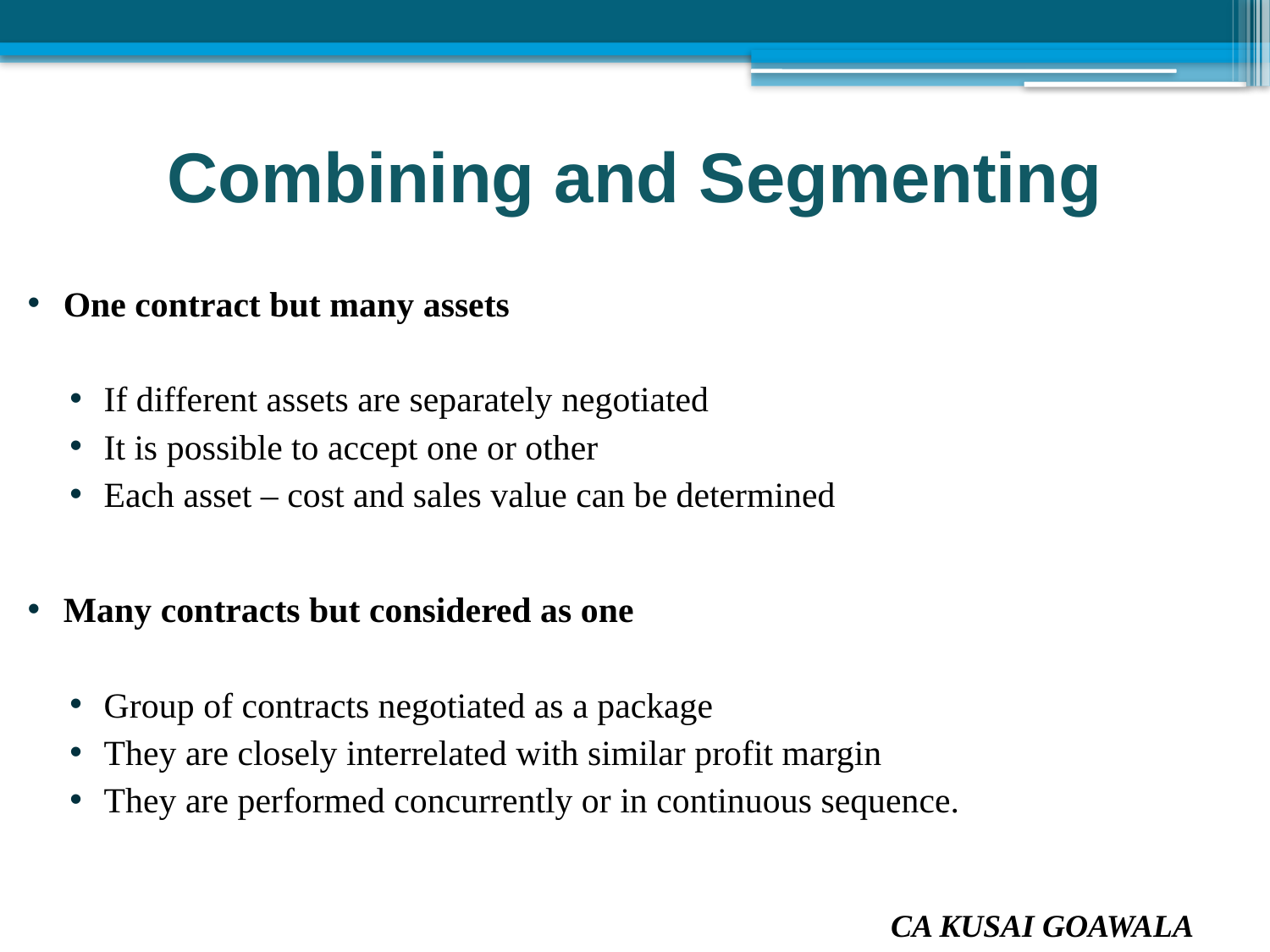

Combining and Segmenting

One contract but many assets

If different assets are separately negotiated
It is possible to accept one or other
Each asset – cost and sales value can be determined

Many contracts but considered as one

Group of contracts negotiated as a package
They are closely interrelated with similar profit margin
They are performed concurrently or in continuous sequence.

CA KUSAI GOAWALA